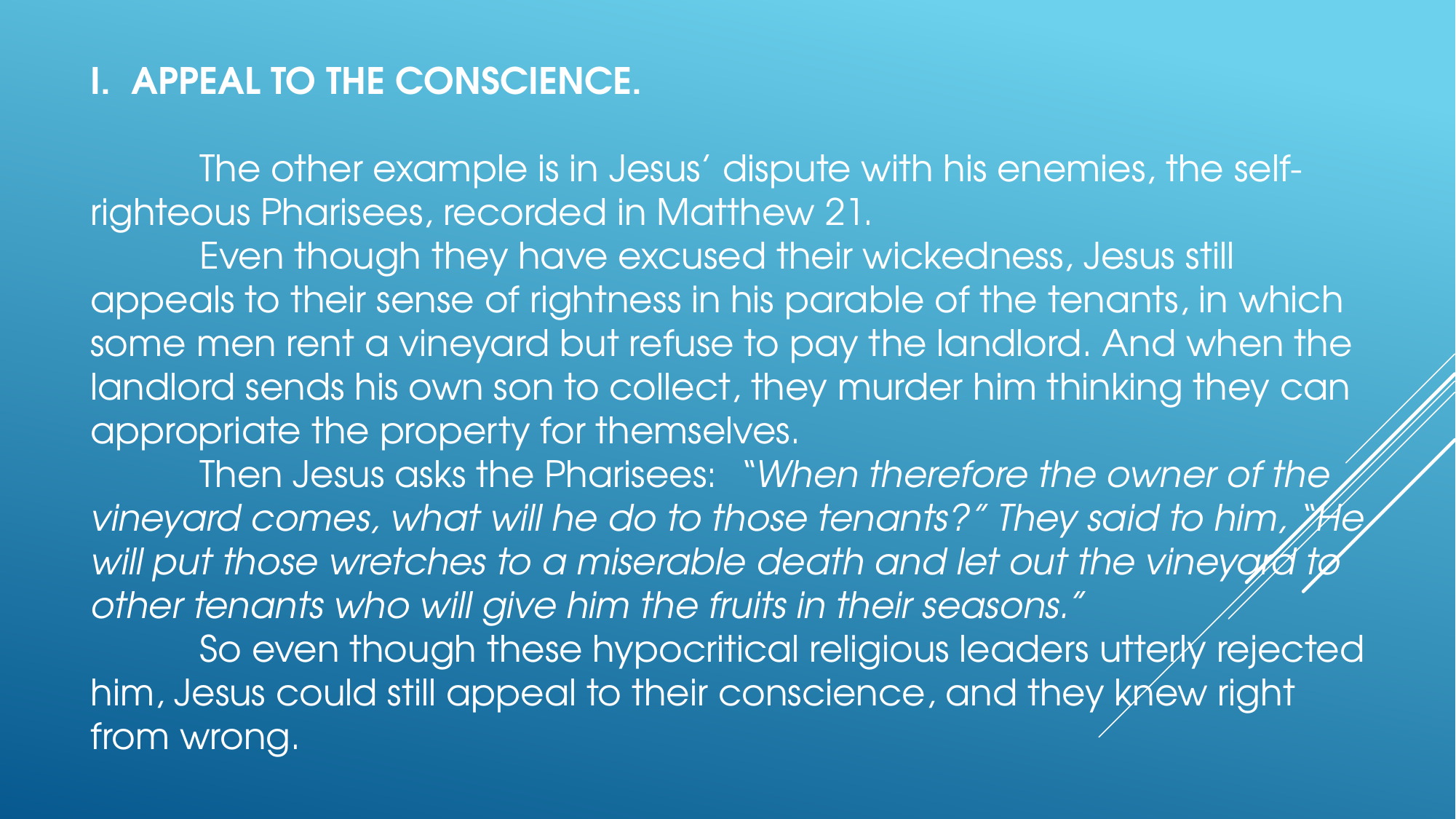

I.  APPEAL TO THE CONSCIENCE.

	The other example is in Jesus’ dispute with his enemies, the self-righteous Pharisees, recorded in Matthew 21.
	Even though they have excused their wickedness, Jesus still appeals to their sense of rightness in his parable of the tenants, in which some men rent a vineyard but refuse to pay the landlord. And when the landlord sends his own son to collect, they murder him thinking they can appropriate the property for themselves.
	Then Jesus asks the Pharisees:  “When therefore the owner of the vineyard comes, what will he do to those tenants?” They said to him, “He will put those wretches to a miserable death and let out the vineyard to other tenants who will give him the fruits in their seasons.”
	So even though these hypocritical religious leaders utterly rejected him, Jesus could still appeal to their conscience, and they knew right from wrong.